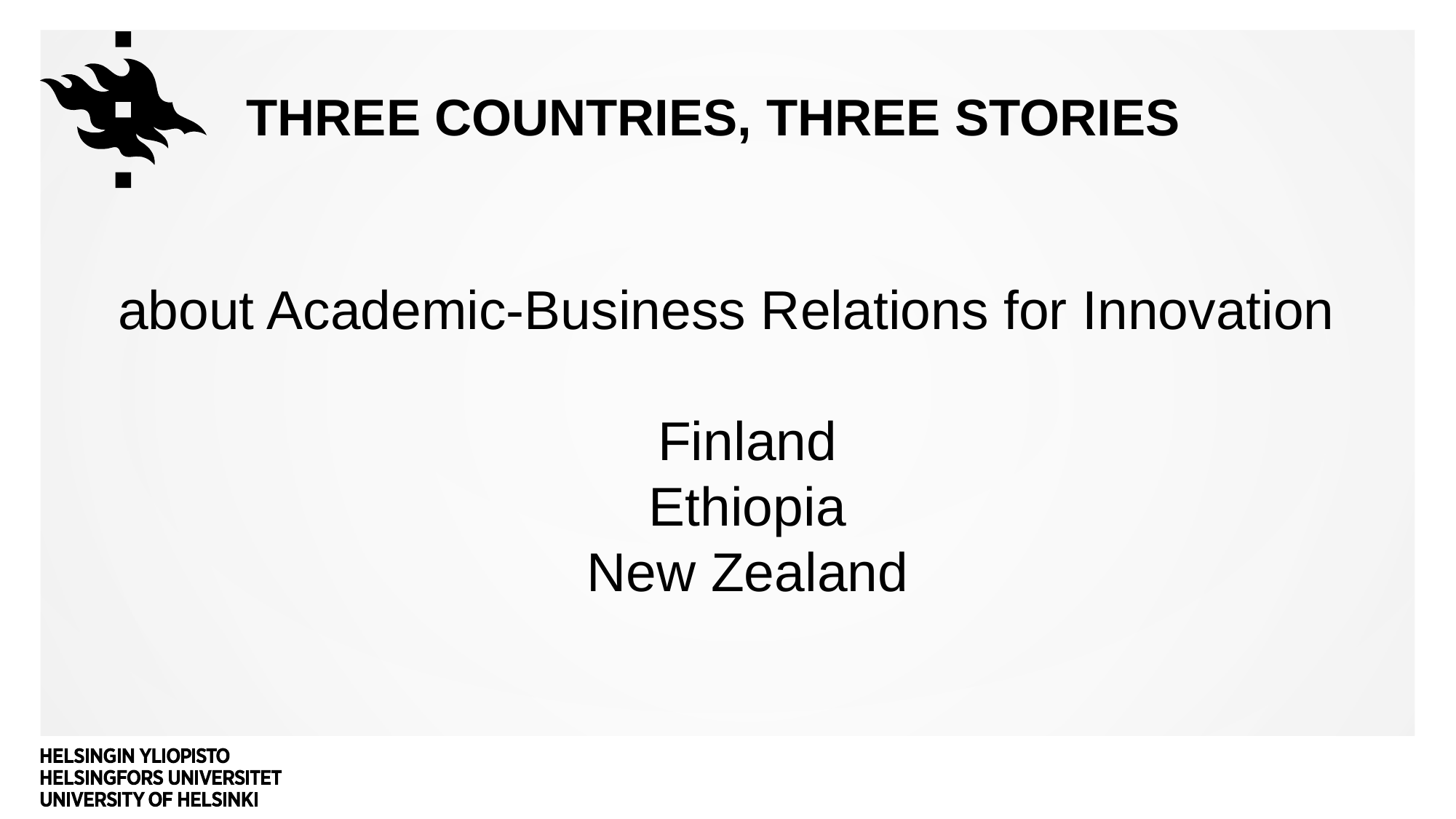

# Three countries, three stories
about Academic-Business Relations for Innovation

Finland
Ethiopia
New Zealand